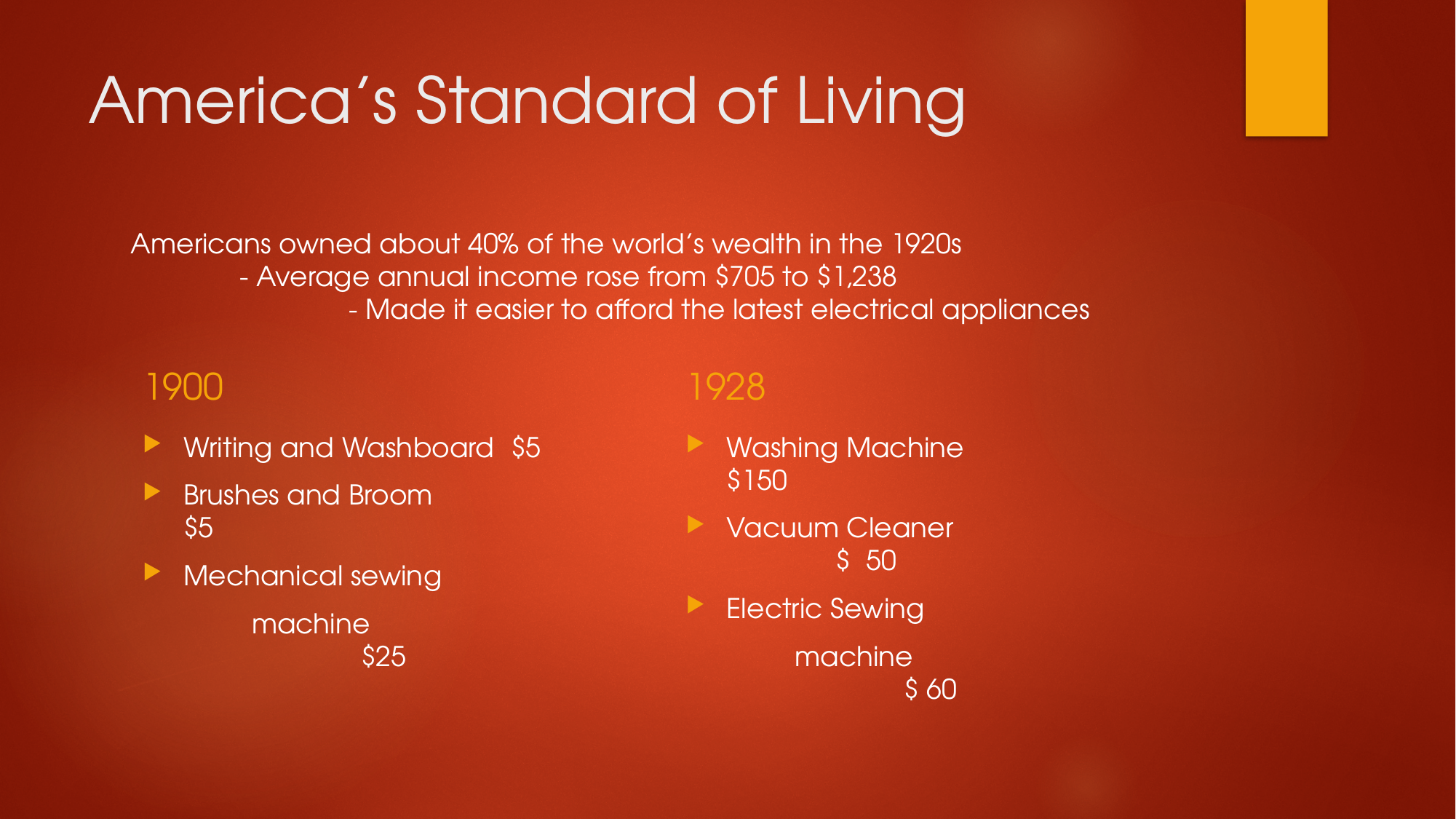

# America’s Standard of Living
Americans owned about 40% of the world’s wealth in the 1920s
	- Average annual income rose from $705 to $1,238
		- Made it easier to afford the latest electrical appliances
1900
1928
Writing and Washboard	$5
Brushes and Broom		$5
Mechanical sewing
	machine				$25
Washing Machine		$150
Vacuum Cleaner			$  50
Electric Sewing
	machine				$ 60